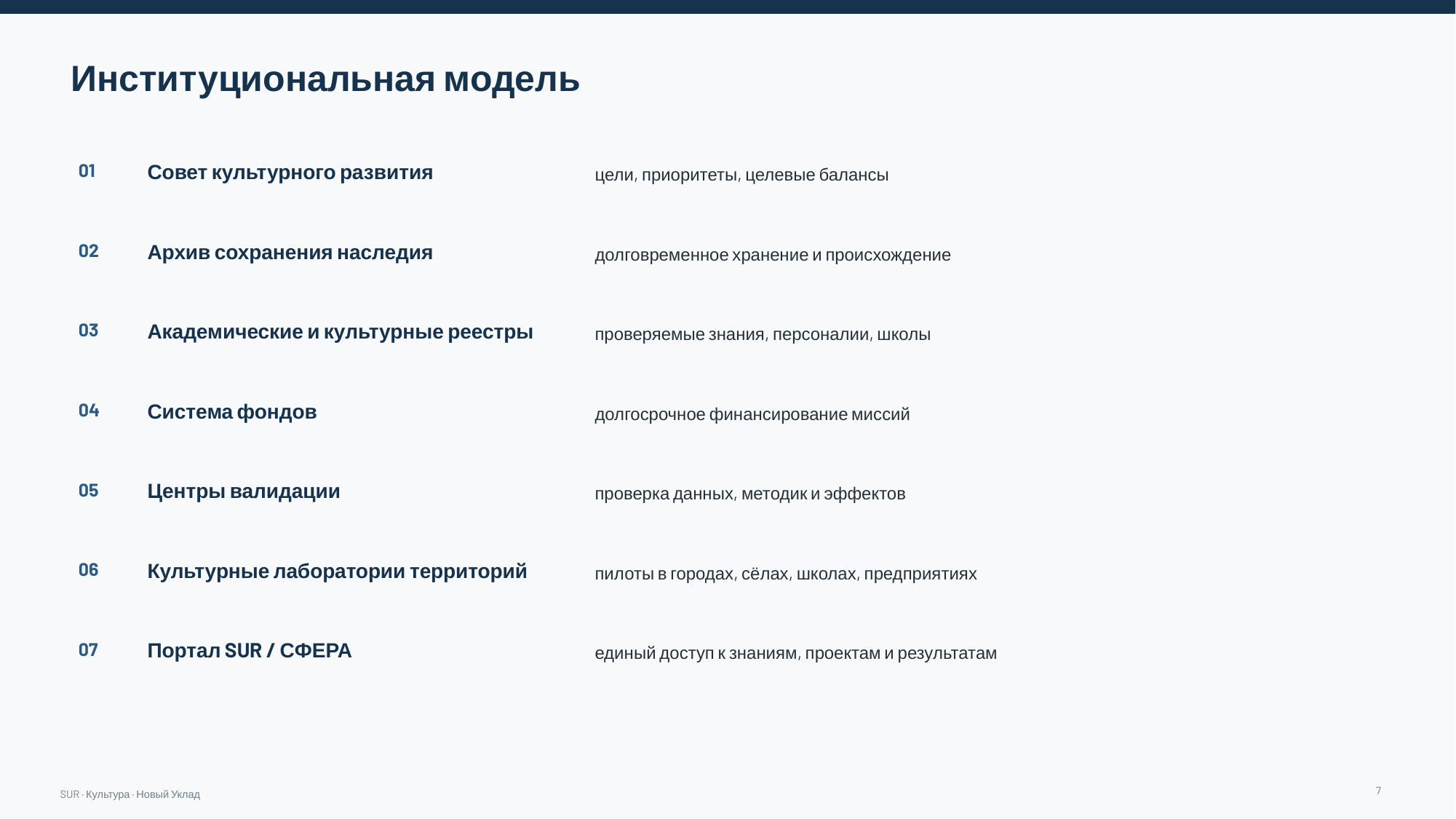

Институциональная модель
01
Совет культурного развития
цели, приоритеты, целевые балансы
02
Архив сохранения наследия
долговременное хранение и происхождение
03
Академические и культурные реестры
проверяемые знания, персоналии, школы
04
Система фондов
долгосрочное финансирование миссий
05
Центры валидации
проверка данных, методик и эффектов
06
Культурные лаборатории территорий
пилоты в городах, сёлах, школах, предприятиях
07
Портал SUR / СФЕРА
единый доступ к знаниям, проектам и результатам
7